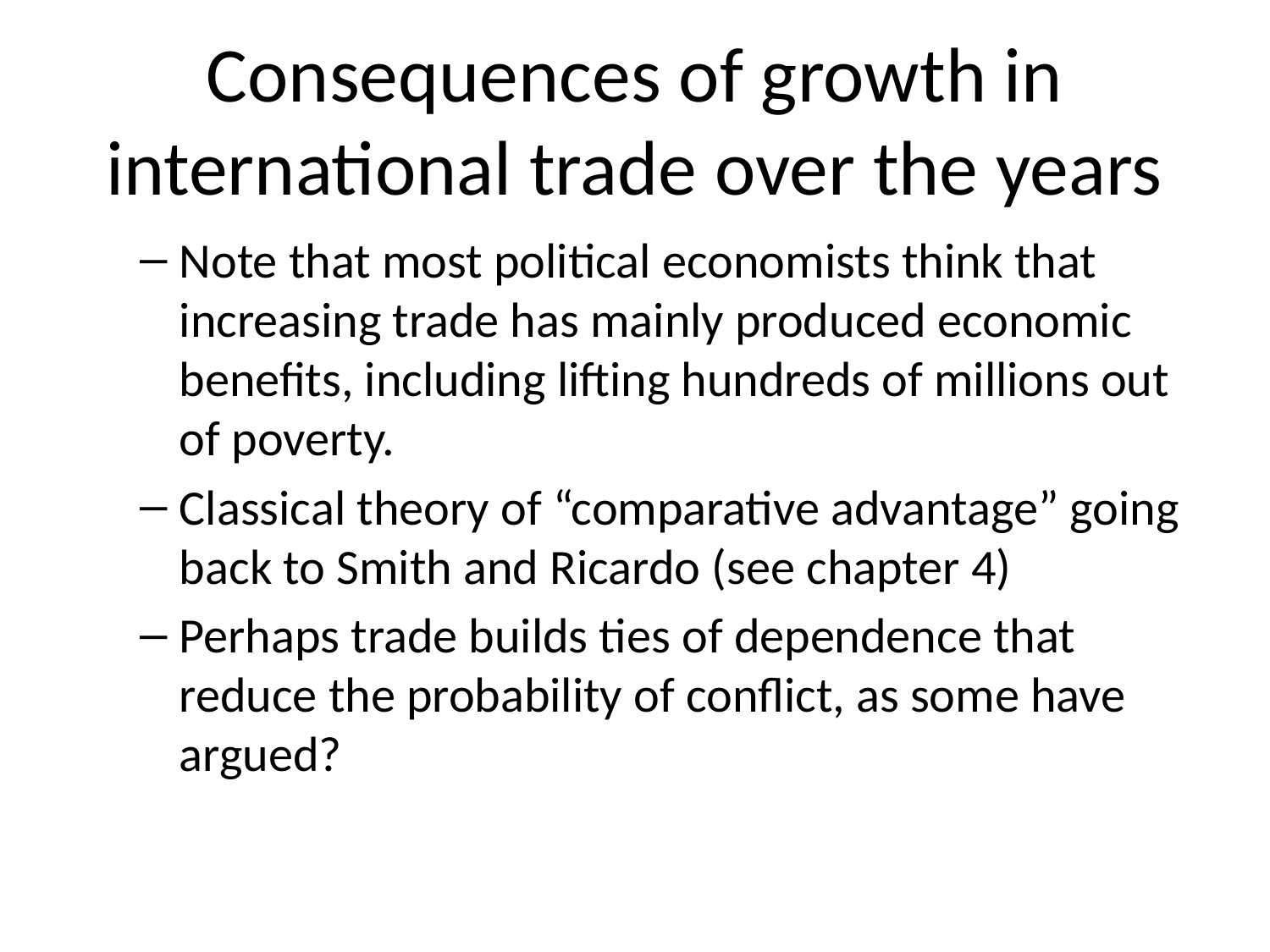

# Consequences of growth in international trade over the years
Note that most political economists think that increasing trade has mainly produced economic benefits, including lifting hundreds of millions out of poverty.
Classical theory of “comparative advantage” going back to Smith and Ricardo (see chapter 4)
Perhaps trade builds ties of dependence that reduce the probability of conflict, as some have argued?